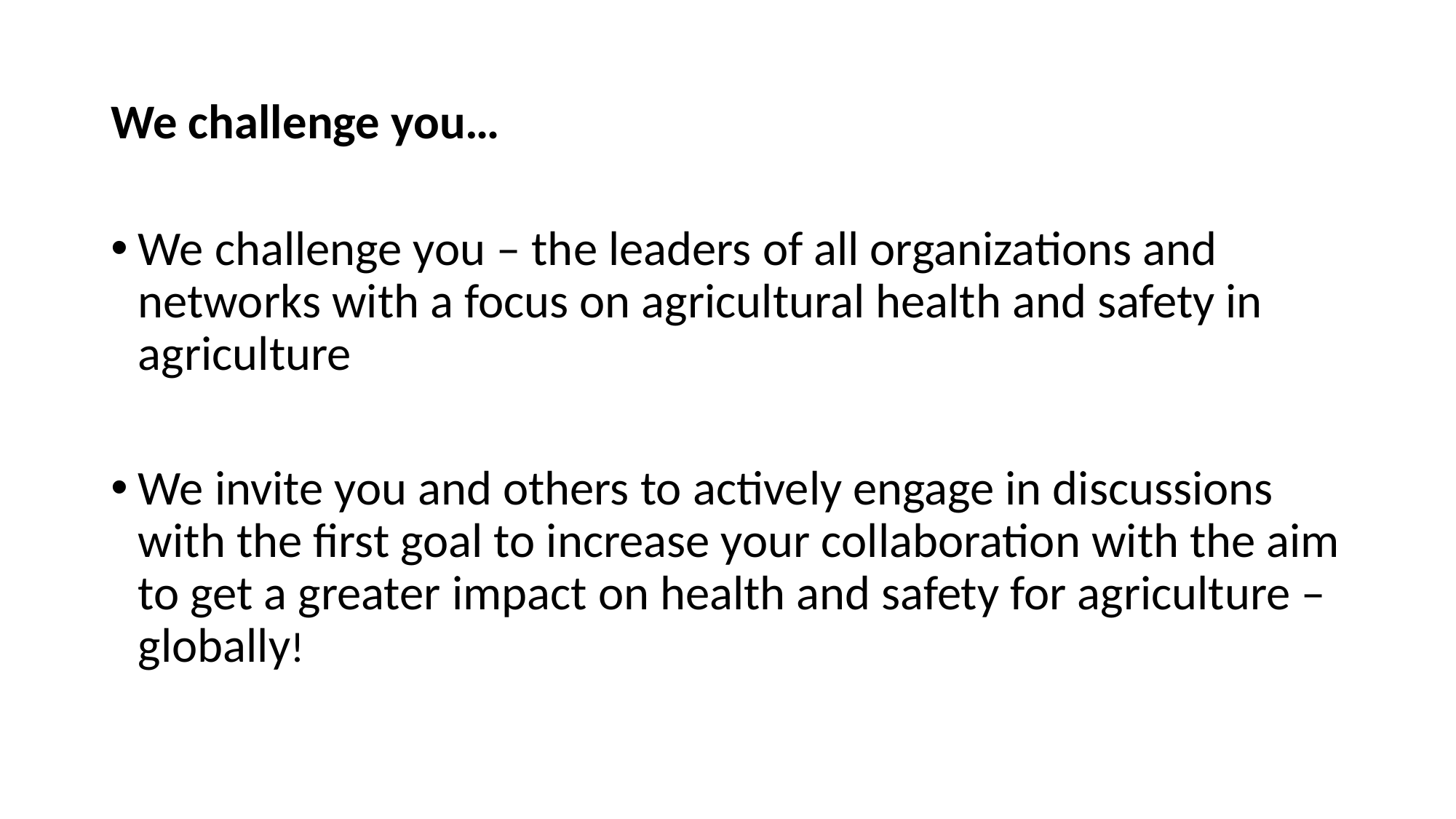

# We challenge you…
We challenge you – the leaders of all organizations and networks with a focus on agricultural health and safety in agriculture

We invite you and others to actively engage in discussions with the first goal to increase your collaboration with the aim to get a greater impact on health and safety for agriculture – globally!